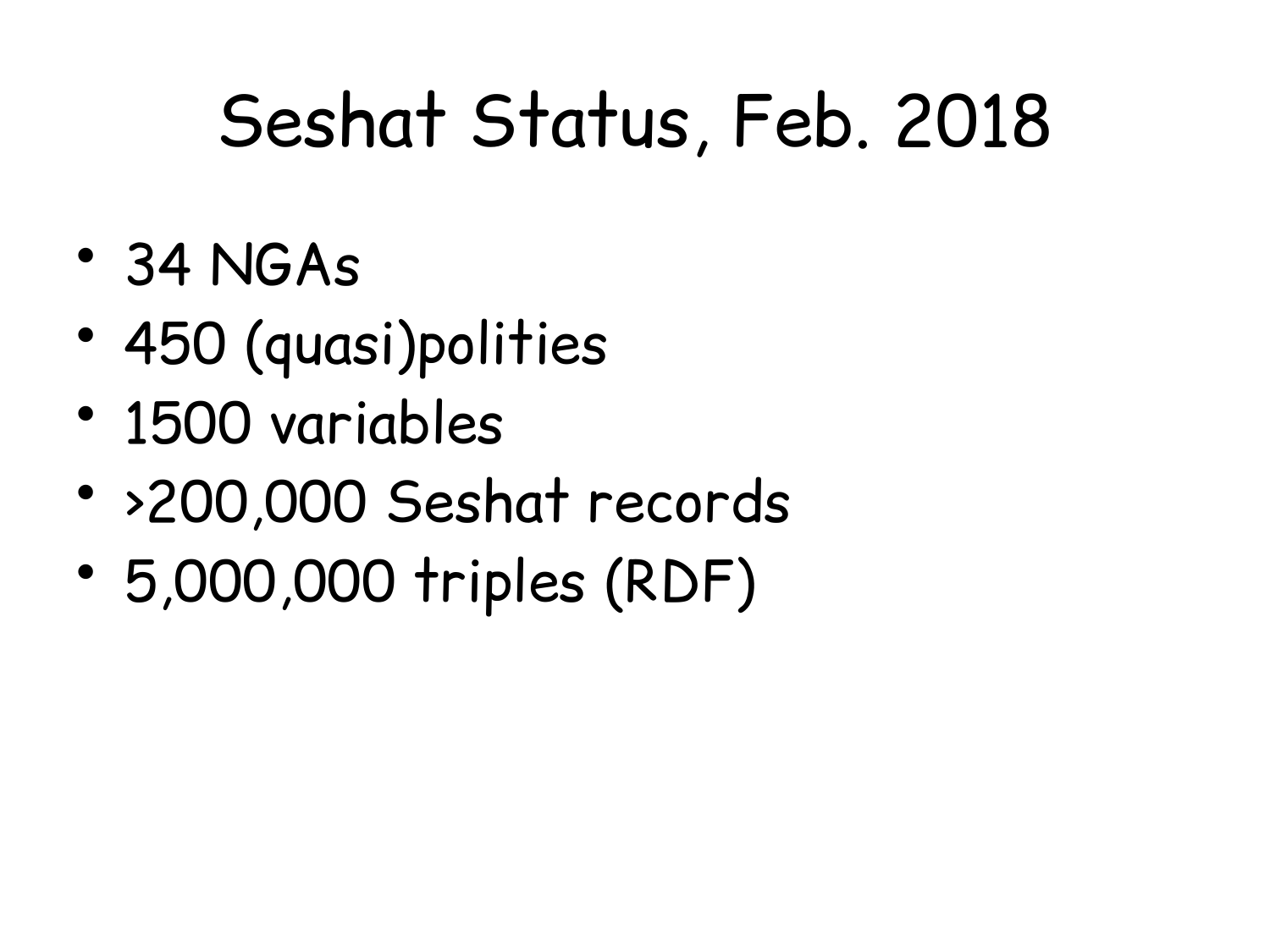

# Seshat Status, Feb. 2018
34 NGAs
450 (quasi)polities
1500 variables
>200,000 Seshat records
5,000,000 triples (RDF)